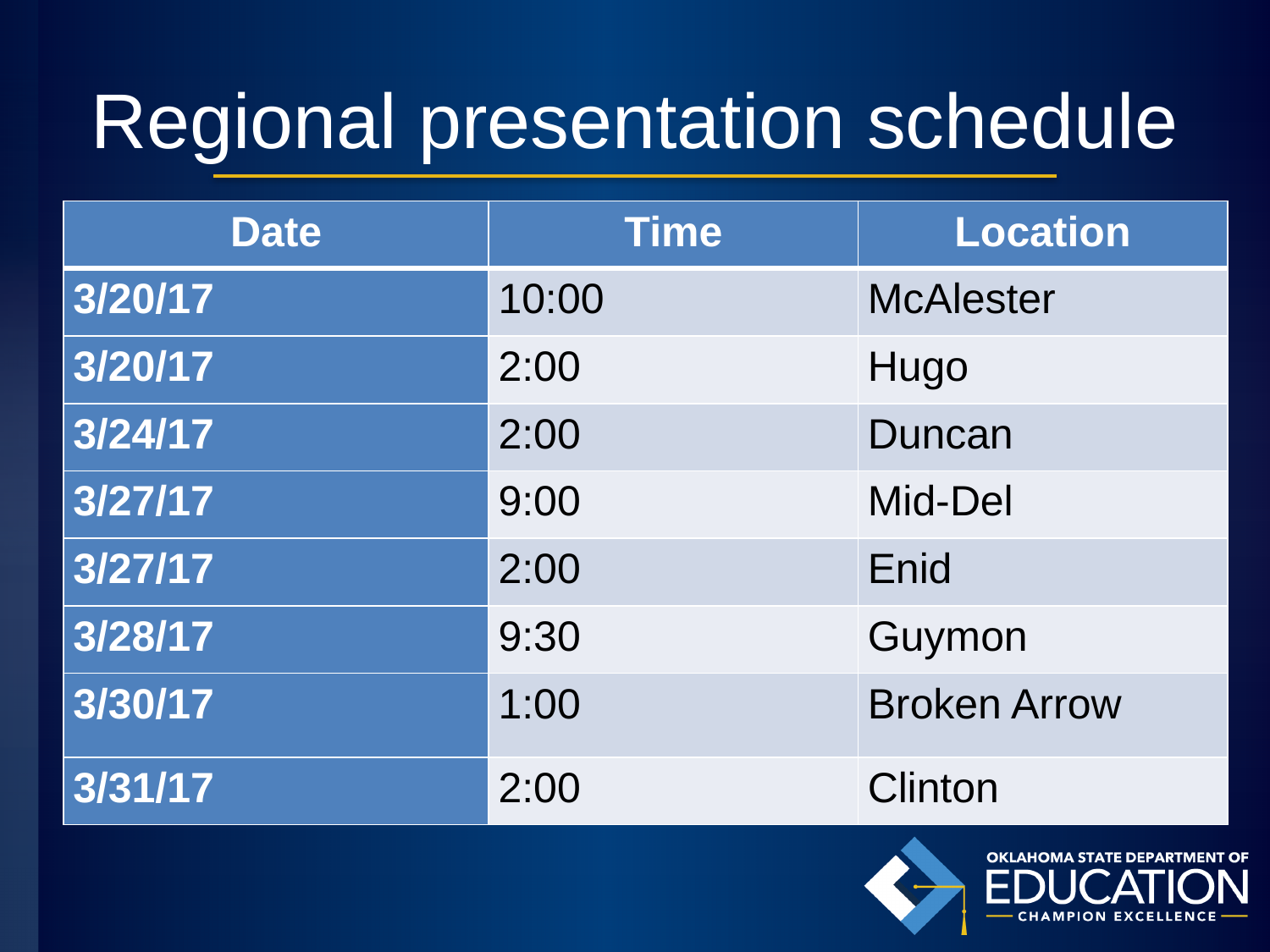

# Regional presentation schedule
| Date | Time | Location |
| --- | --- | --- |
| 3/20/17 | 10:00 | McAlester |
| 3/20/17 | 2:00 | Hugo |
| 3/24/17 | 2:00 | Duncan |
| 3/27/17 | 9:00 | Mid-Del |
| 3/27/17 | 2:00 | Enid |
| 3/28/17 | 9:30 | Guymon |
| 3/30/17 | 1:00 | Broken Arrow |
| 3/31/17 | 2:00 | Clinton |